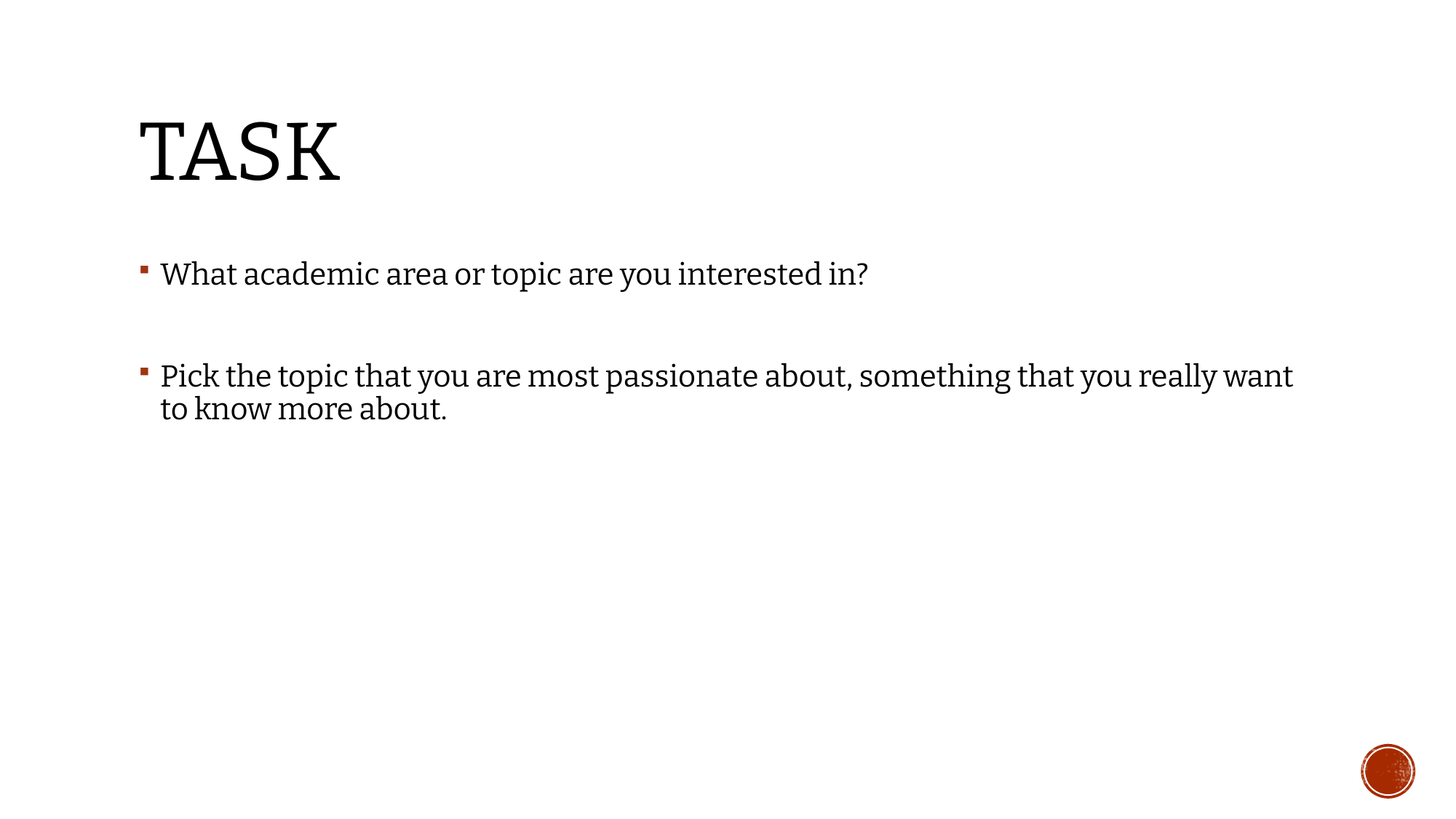

# Task
What academic area or topic are you interested in?

Pick the topic that you are most passionate about, something that you really want to know more about.